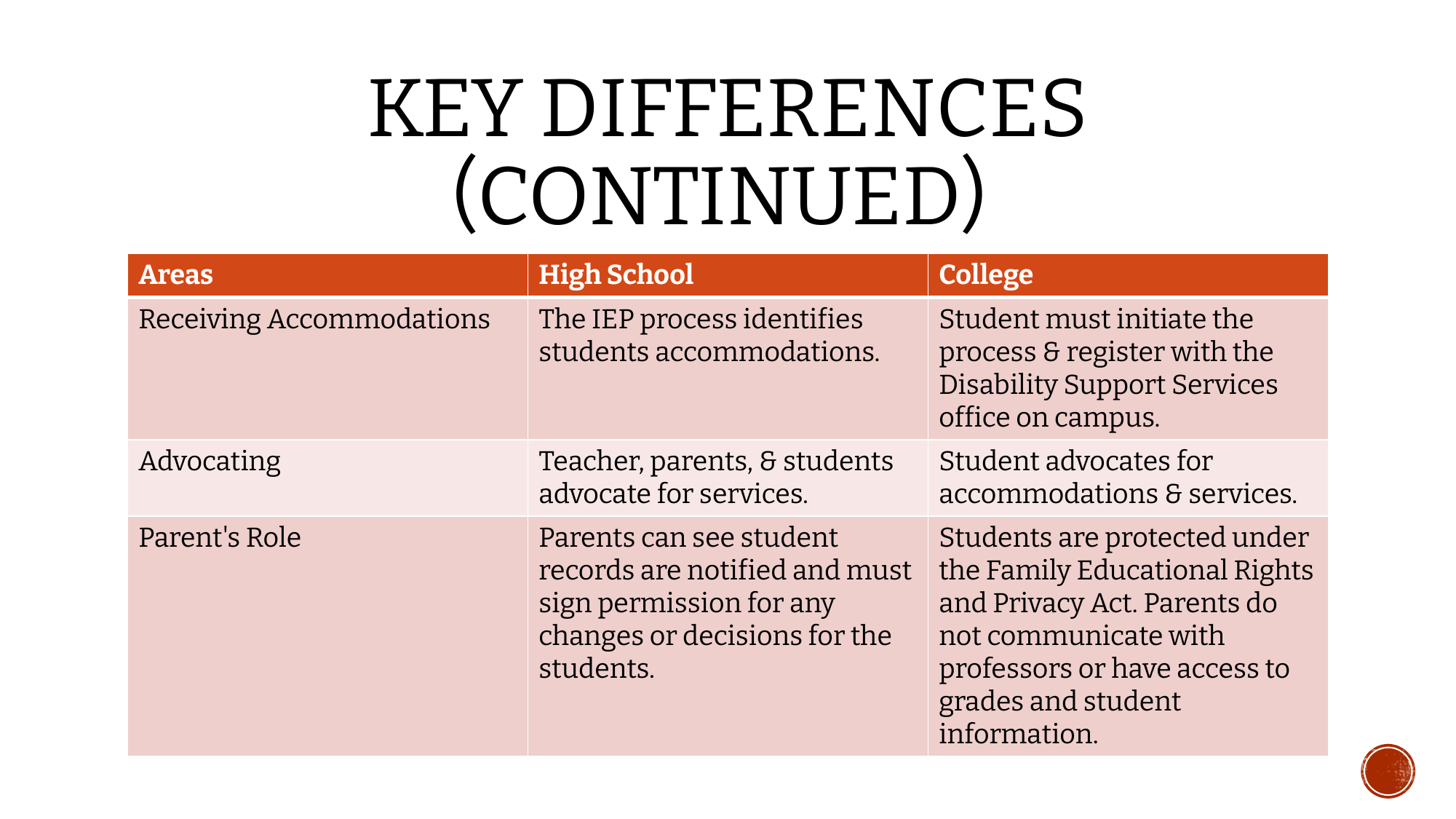

# KEY Differences (continued)
| Areas | High School | College |
| --- | --- | --- |
| Receiving Accommodations | The IEP process identifies students accommodations. | Student must initiate the process & register with the Disability Support Services office on campus. |
| Advocating | Teacher, parents, & students advocate for services. | Student advocates for accommodations & services. |
| Parent's Role | Parents can see student records are notified and must sign permission for any changes or decisions for the students. | Students are protected under the Family Educational Rights and Privacy Act. Parents do not communicate with professors or have access to grades and student information. |